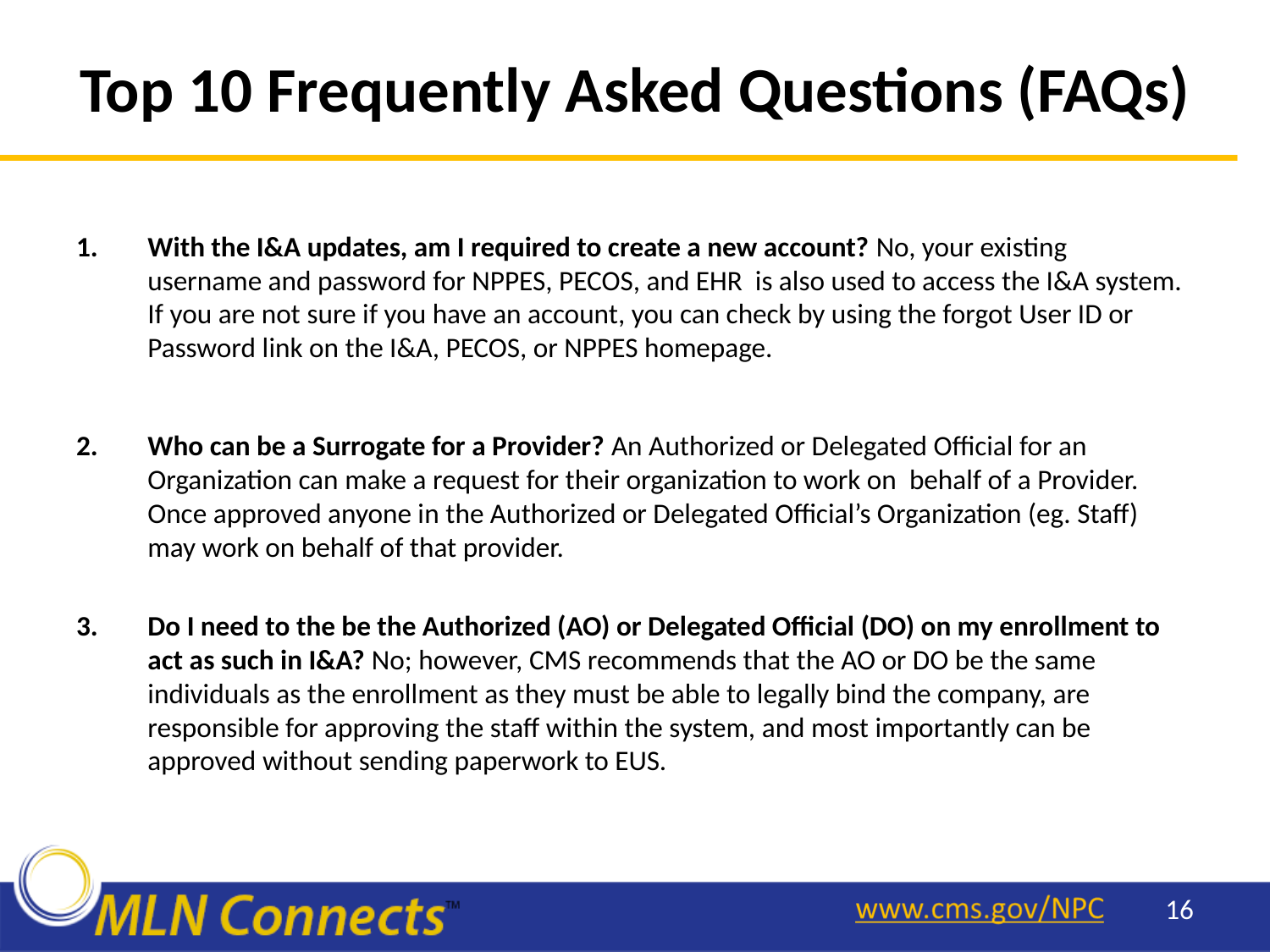

# Top 10 Frequently Asked Questions (FAQs)
With the I&A updates, am I required to create a new account? No, your existing  username and password for NPPES, PECOS, and EHR  is also used to access the I&A system.  If you are not sure if you have an account, you can check by using the forgot User ID or Password link on the I&A, PECOS, or NPPES homepage.

Who can be a Surrogate for a Provider? An Authorized or Delegated Official for an Organization can make a request for their organization to work on  behalf of a Provider. Once approved anyone in the Authorized or Delegated Official’s Organization (eg. Staff) may work on behalf of that provider.

Do I need to the be the Authorized (AO) or Delegated Official (DO) on my enrollment to act as such in I&A? No; however, CMS recommends that the AO or DO be the same individuals as the enrollment as they must be able to legally bind the company, are responsible for approving the staff within the system, and most importantly can be approved without sending paperwork to EUS.
16